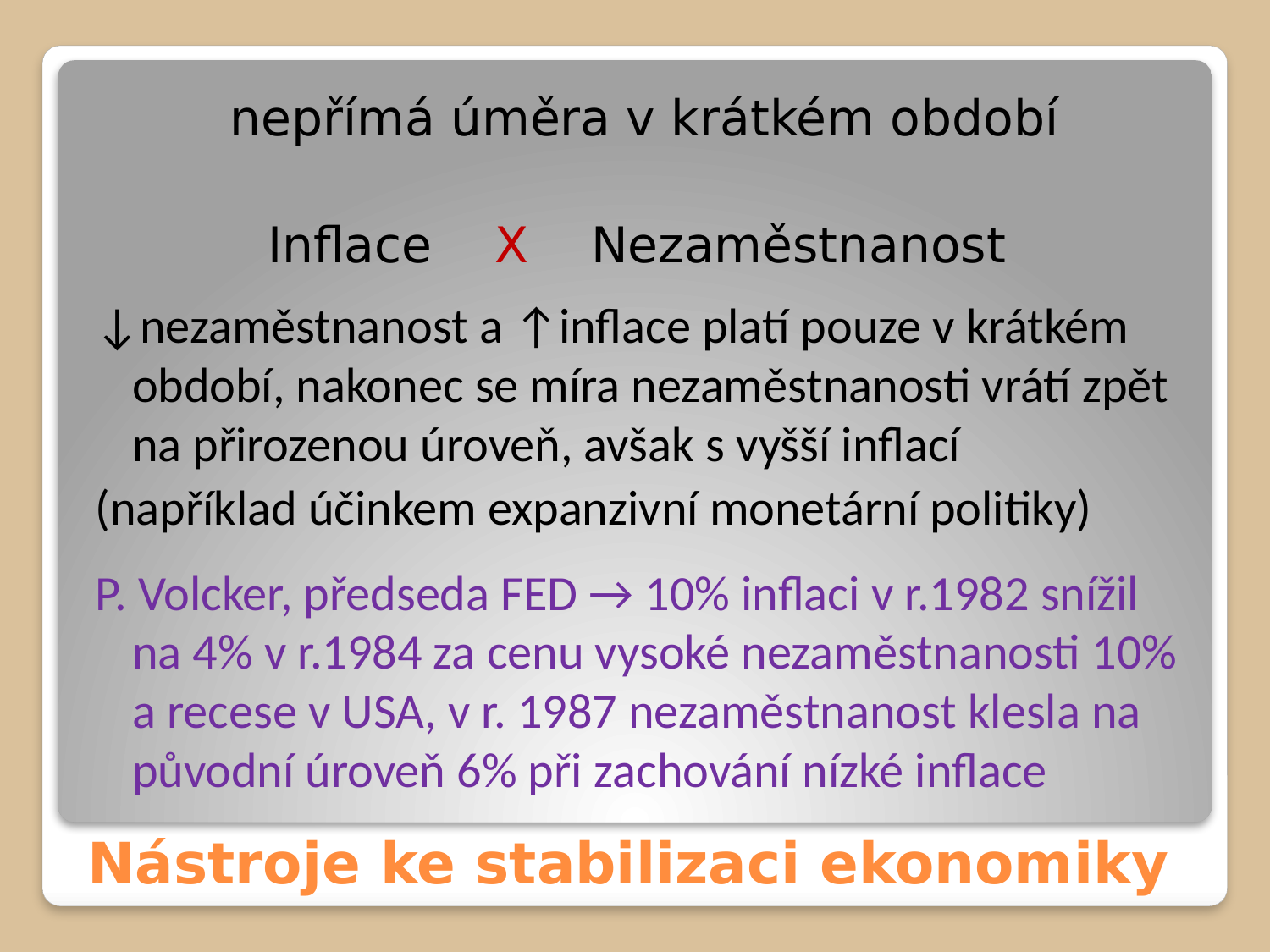

nepřímá úměra v krátkém období

           Inflace    X    Nezaměstnanost
↓nezaměstnanost a ↑inflace platí pouze v krátkém období, nakonec se míra nezaměstnanosti vrátí zpět na přirozenou úroveň, avšak s vyšší inflací
(například účinkem expanzivní monetární politiky)
P. Volcker, předseda FED → 10% inflaci v r.1982 snížil na 4% v r.1984 za cenu vysoké nezaměstnanosti 10% a recese v USA, v r. 1987 nezaměstnanost klesla na původní úroveň 6% při zachování nízké inflace
# Nástroje ke stabilizaci ekonomiky